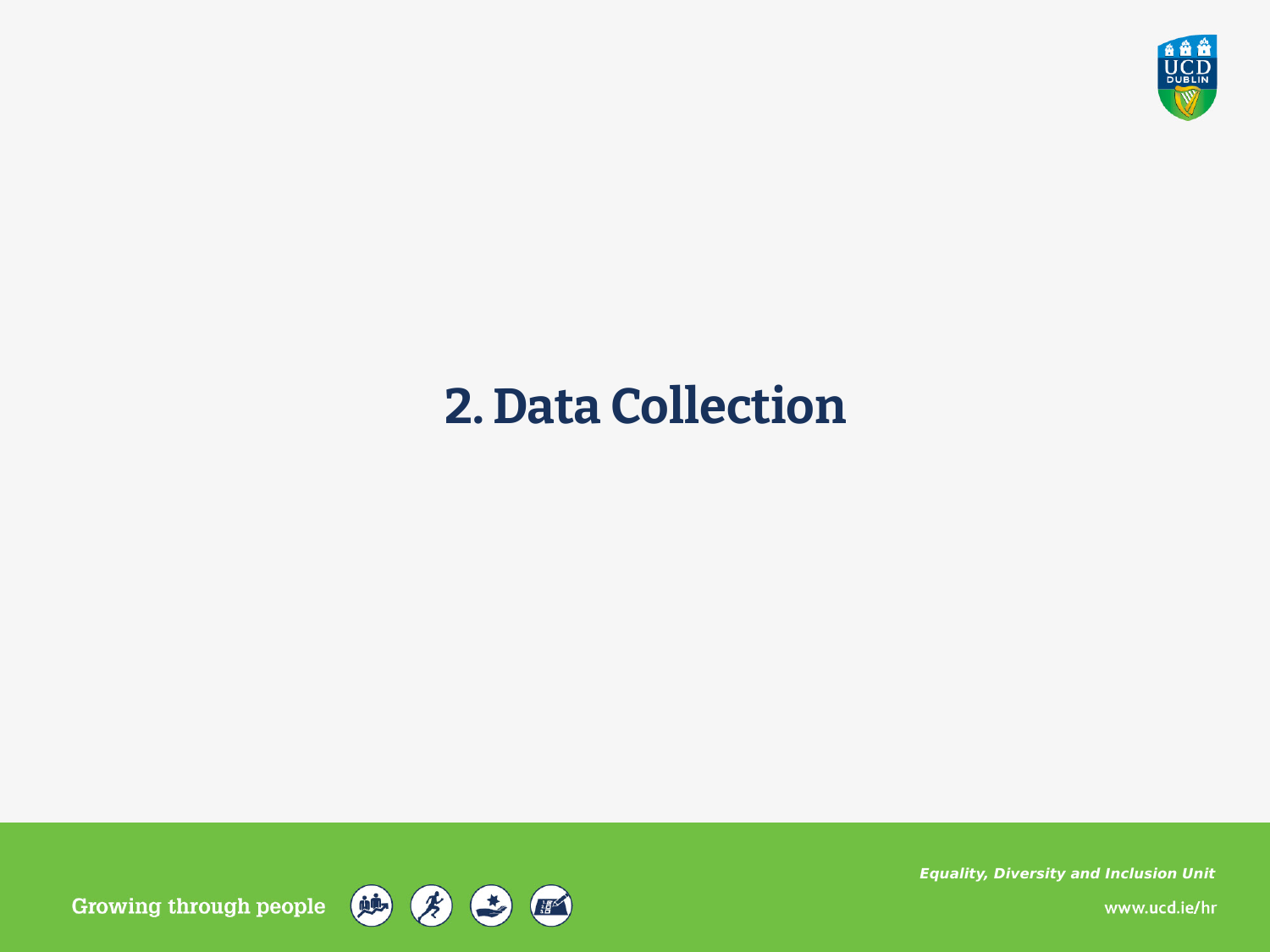

2. Data Collection
Equality, Diversity and Inclusion Unit